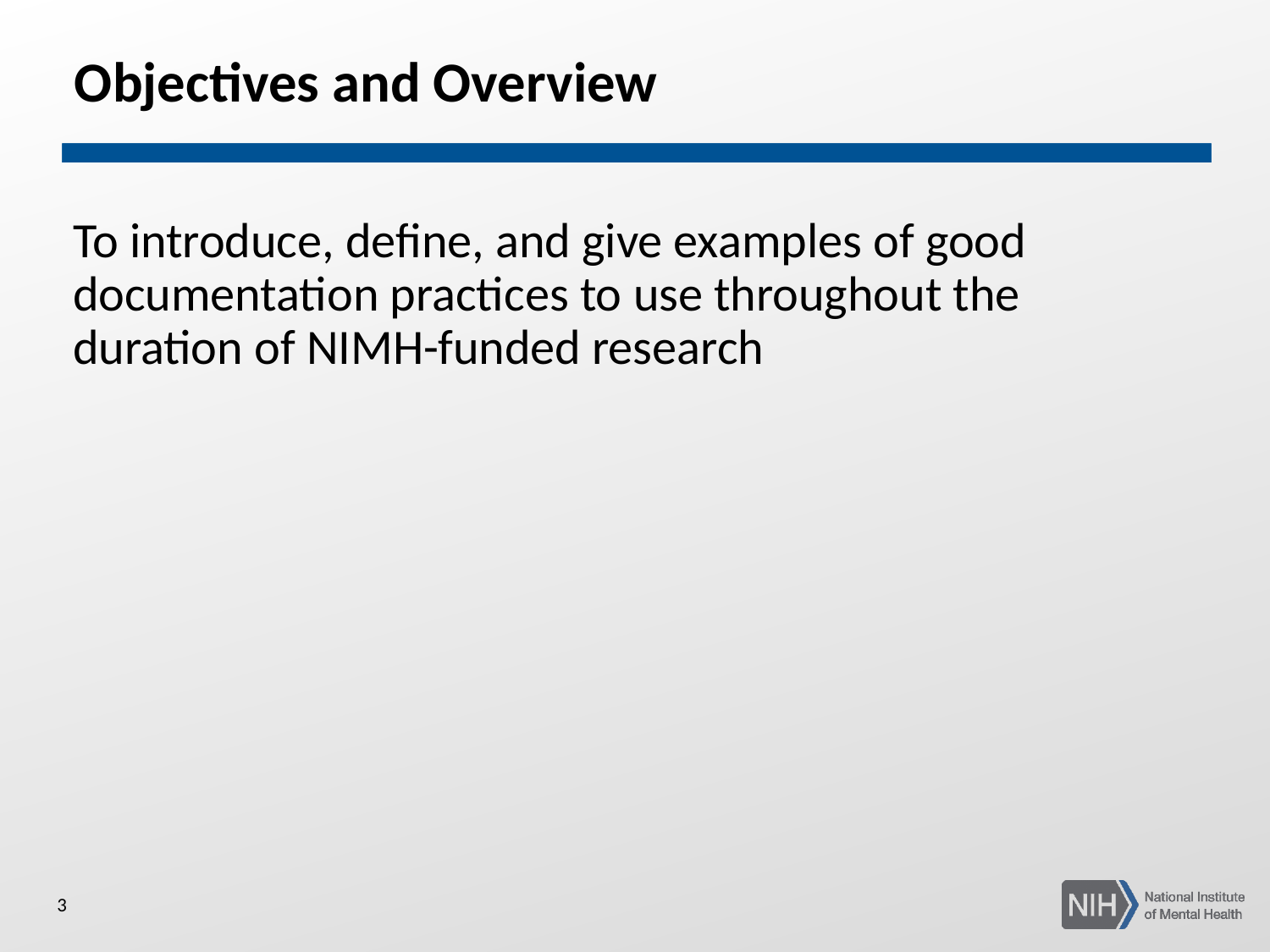

# Objectives and Overview
To introduce, define, and give examples of good documentation practices to use throughout the duration of NIMH-funded research

3